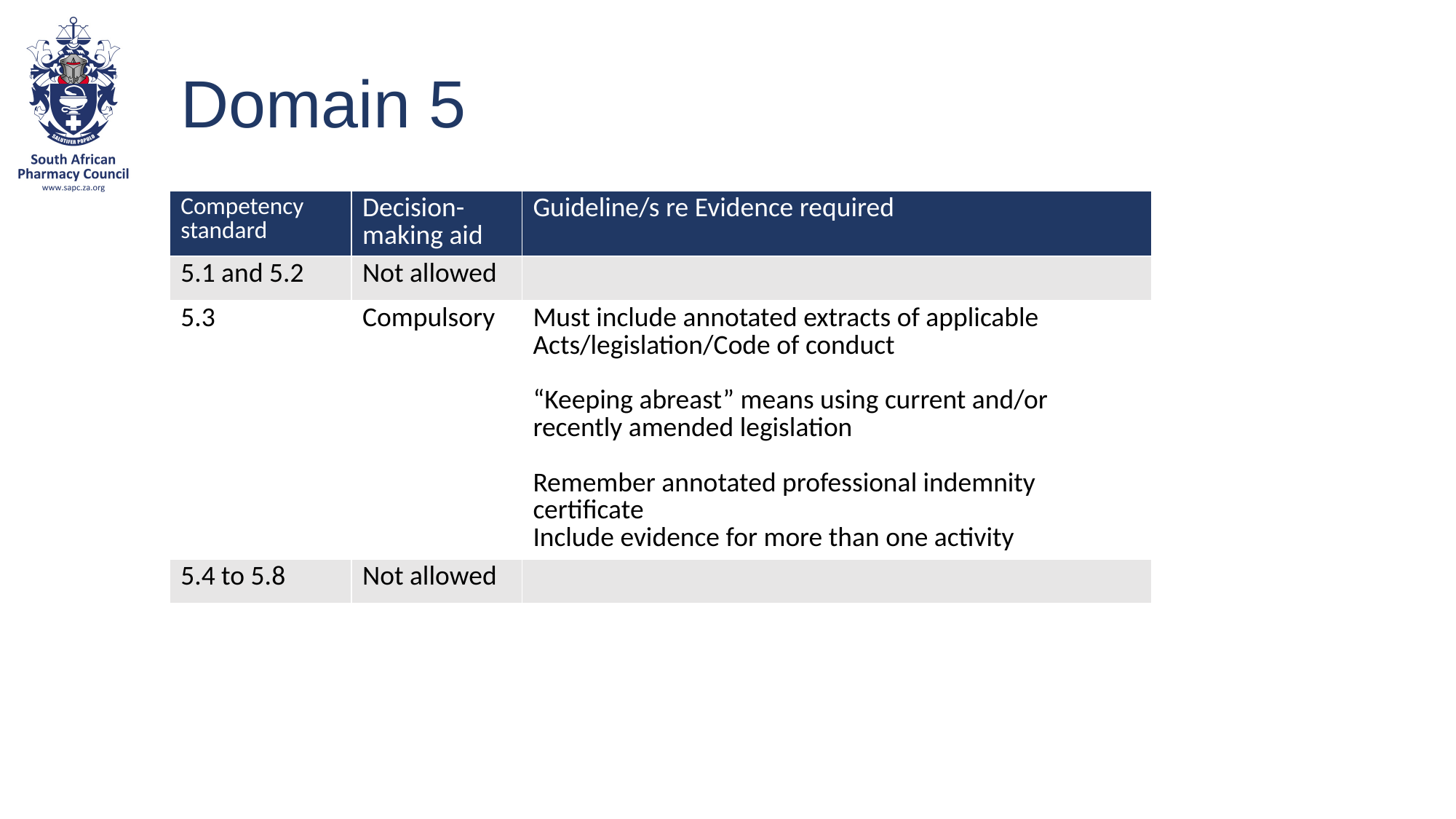

# Domain 5
| Competency standard | Decision-making aid | Guideline/s re Evidence required |
| --- | --- | --- |
| 5.1 and 5.2 | Not allowed |  |
| 5.3 | Compulsory | Must include annotated extracts of applicable Acts/legislation/Code of conduct “Keeping abreast” means using current and/or recently amended legislation Remember annotated professional indemnity certificate Include evidence for more than one activity |
| 5.4 to 5.8 | Not allowed |  |